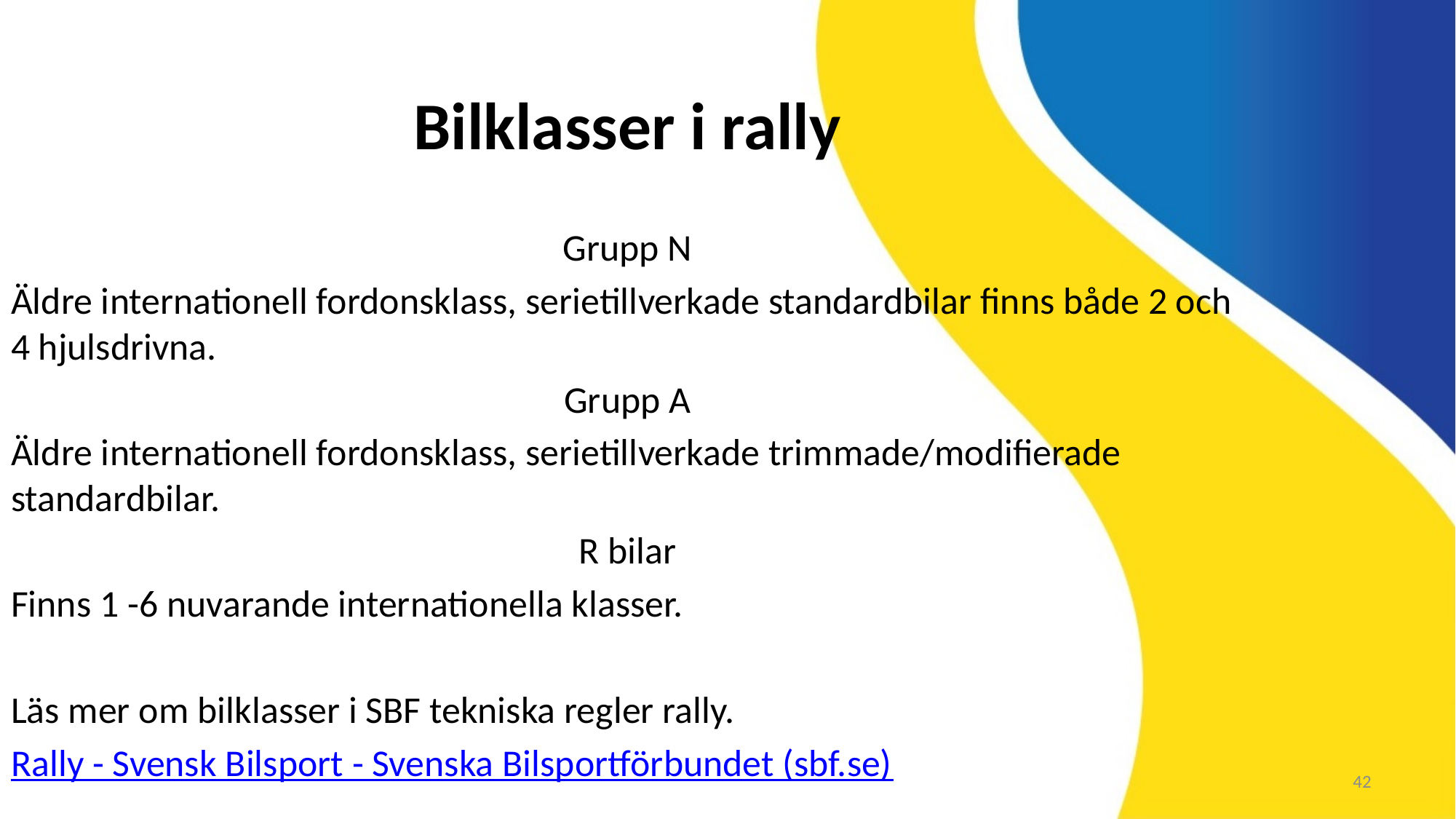

Bilklasser i rally
Grupp N
Äldre internationell fordonsklass, serietillverkade standardbilar finns både 2 och 4 hjulsdrivna.
Grupp A
Äldre internationell fordonsklass, serietillverkade trimmade/modifierade standardbilar.
R bilar
Finns 1 -6 nuvarande internationella klasser.

Läs mer om bilklasser i SBF tekniska regler rally.
Rally - Svensk Bilsport - Svenska Bilsportförbundet (sbf.se)

42